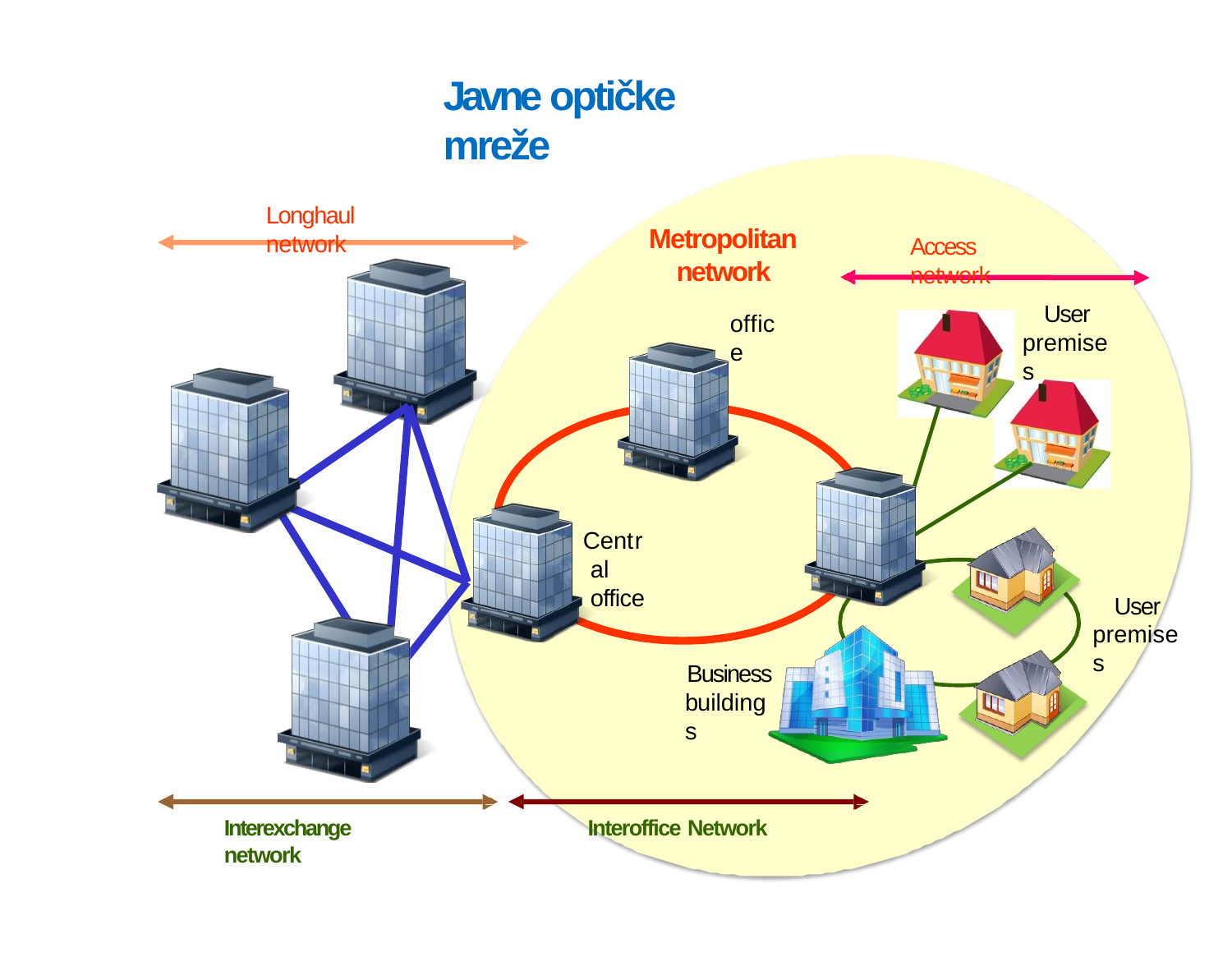

# Javne optičke mreže

Longhaul network
Metropolitan
network
Access network

User  premises
office

Central  office
User  premises
Business
buildings
Interoffice Network
Interexchange network